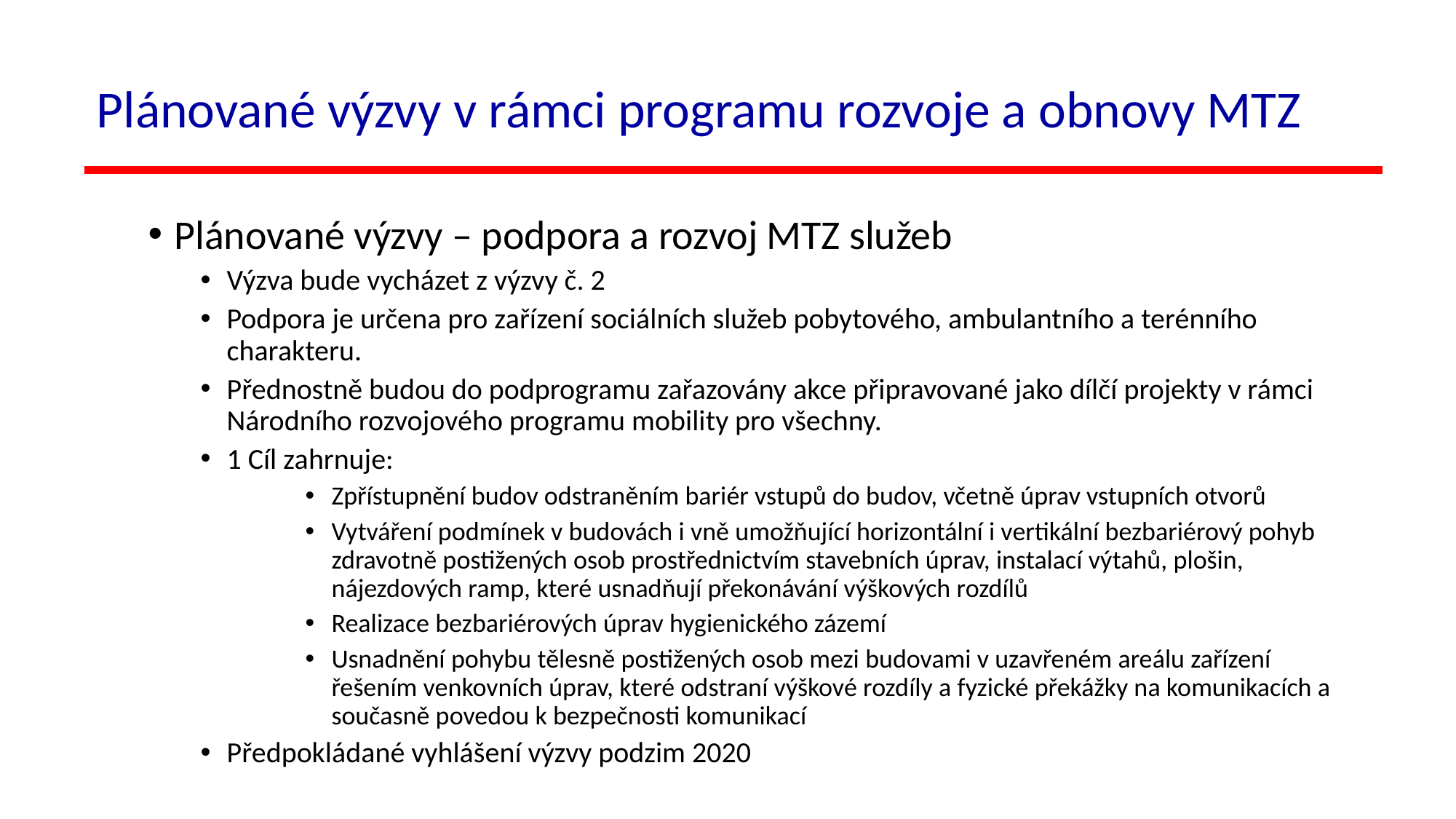

# Plánované výzvy v rámci programu rozvoje a obnovy MTZ

Plánované výzvy – podpora a rozvoj MTZ služeb
Výzva bude vycházet z výzvy č. 2
Podpora je určena pro zařízení sociálních služeb pobytového, ambulantního a terénního charakteru.
Přednostně budou do podprogramu zařazovány akce připravované jako dílčí projekty v rámci Národního rozvojového programu mobility pro všechny.
1 Cíl zahrnuje:
Zpřístupnění budov odstraněním bariér vstupů do budov, včetně úprav vstupních otvorů
Vytváření podmínek v budovách i vně umožňující horizontální i vertikální bezbariérový pohyb zdravotně postižených osob prostřednictvím stavebních úprav, instalací výtahů, plošin, nájezdových ramp, které usnadňují překonávání výškových rozdílů
Realizace bezbariérových úprav hygienického zázemí
Usnadnění pohybu tělesně postižených osob mezi budovami v uzavřeném areálu zařízení řešením venkovních úprav, které odstraní výškové rozdíly a fyzické překážky na komunikacích a současně povedou k bezpečnosti komunikací
Předpokládané vyhlášení výzvy podzim 2020